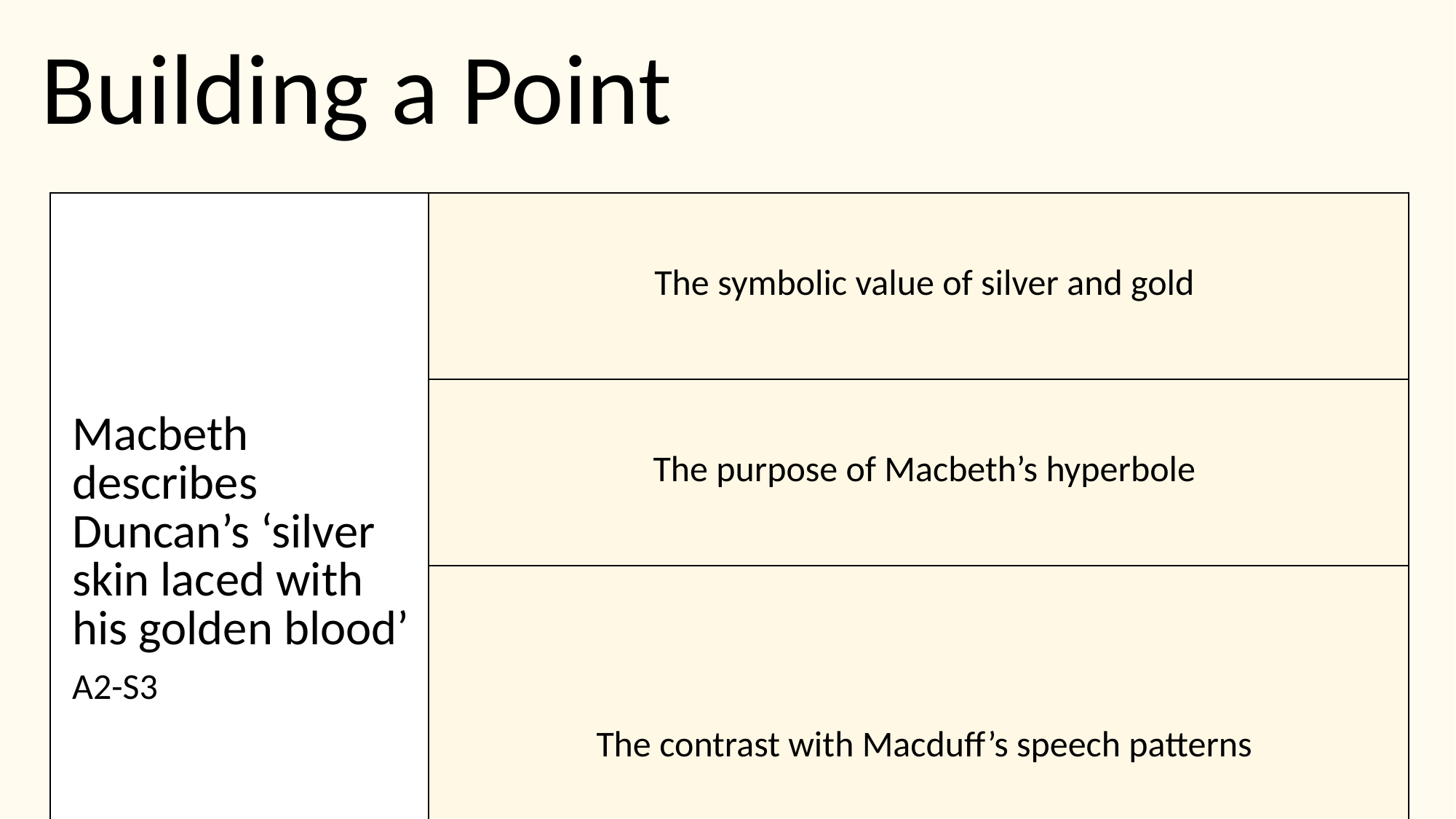

Building a Point

| Macbeth describes Duncan’s ‘silver skin laced with his golden blood’ A2-S3 | The symbolic value of silver and gold |
| --- | --- |
|  | The purpose of Macbeth’s hyperbole |
|  | The contrast with Macduff’s speech patterns |